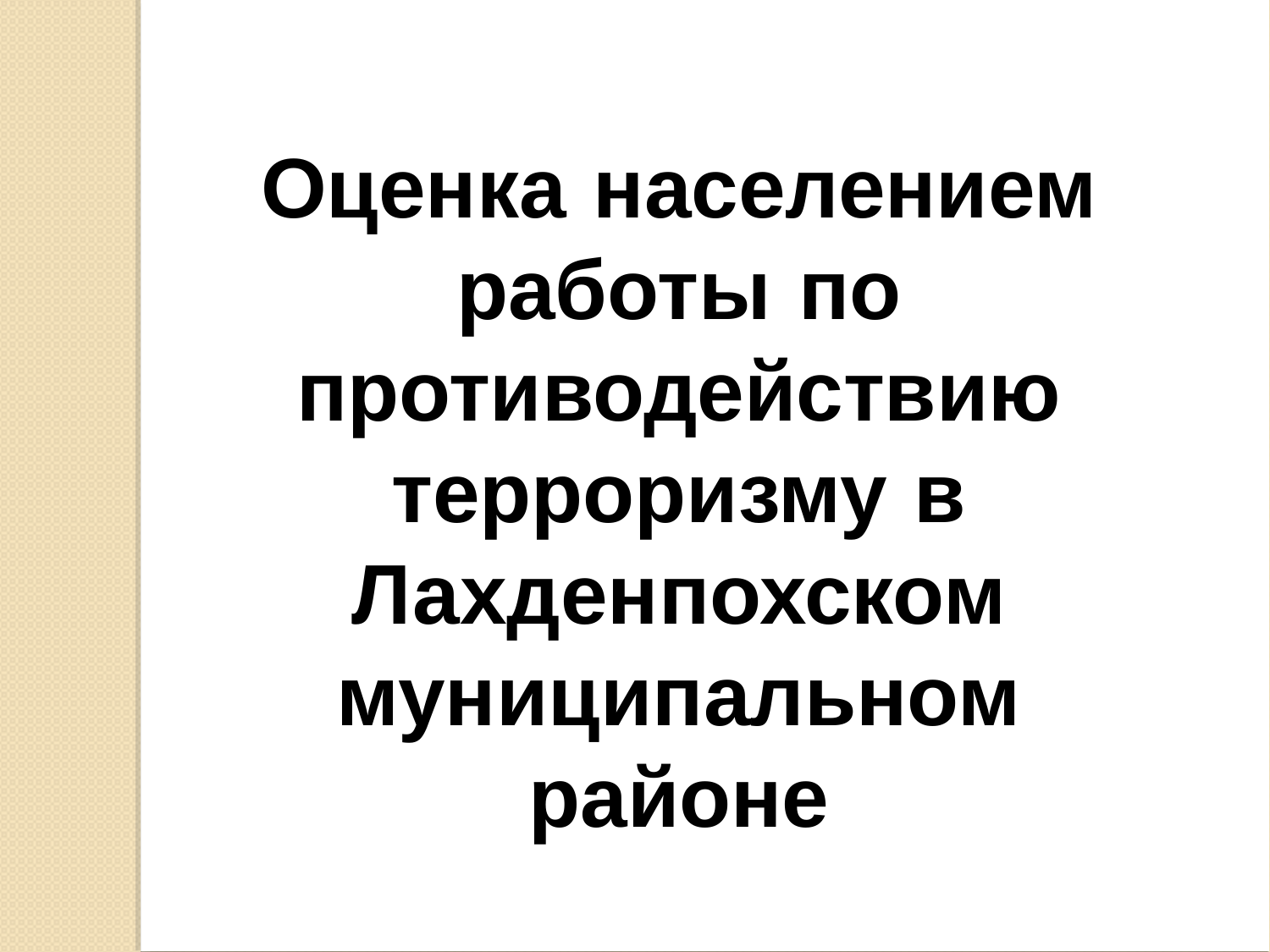

Оценка населением работы по противодействию терроризму в Лахденпохском муниципальном районе